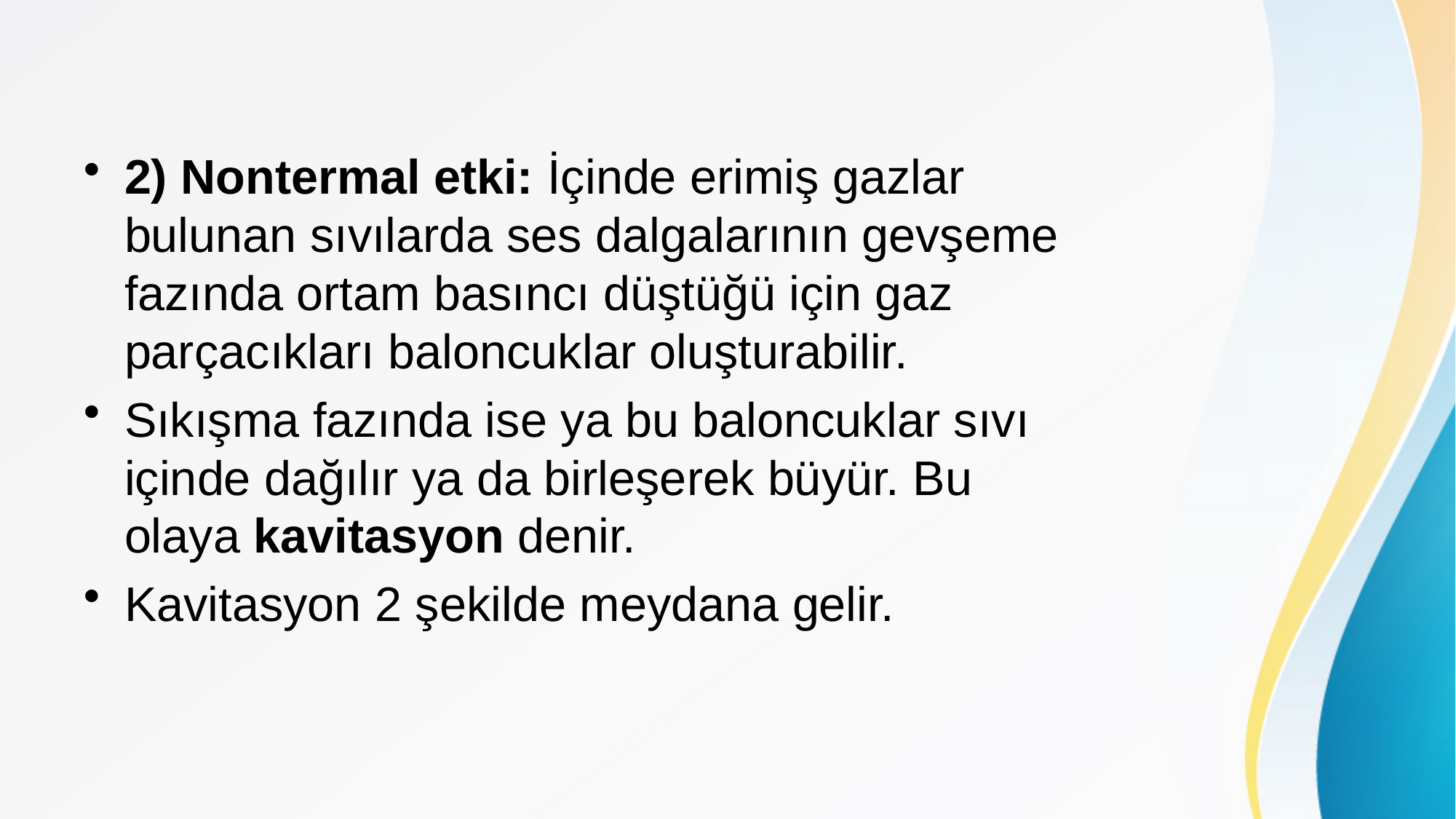

2) Nontermal etki: İçinde erimiş gazlar bulunan sıvılarda ses dalgalarının gevşeme fazında ortam basıncı düştüğü için gaz parçacıkları baloncuklar oluşturabilir.
Sıkışma fazında ise ya bu baloncuklar sıvı içinde dağılır ya da birleşerek büyür. Bu olaya kavitasyon denir.
Kavitasyon 2 şekilde meydana gelir.